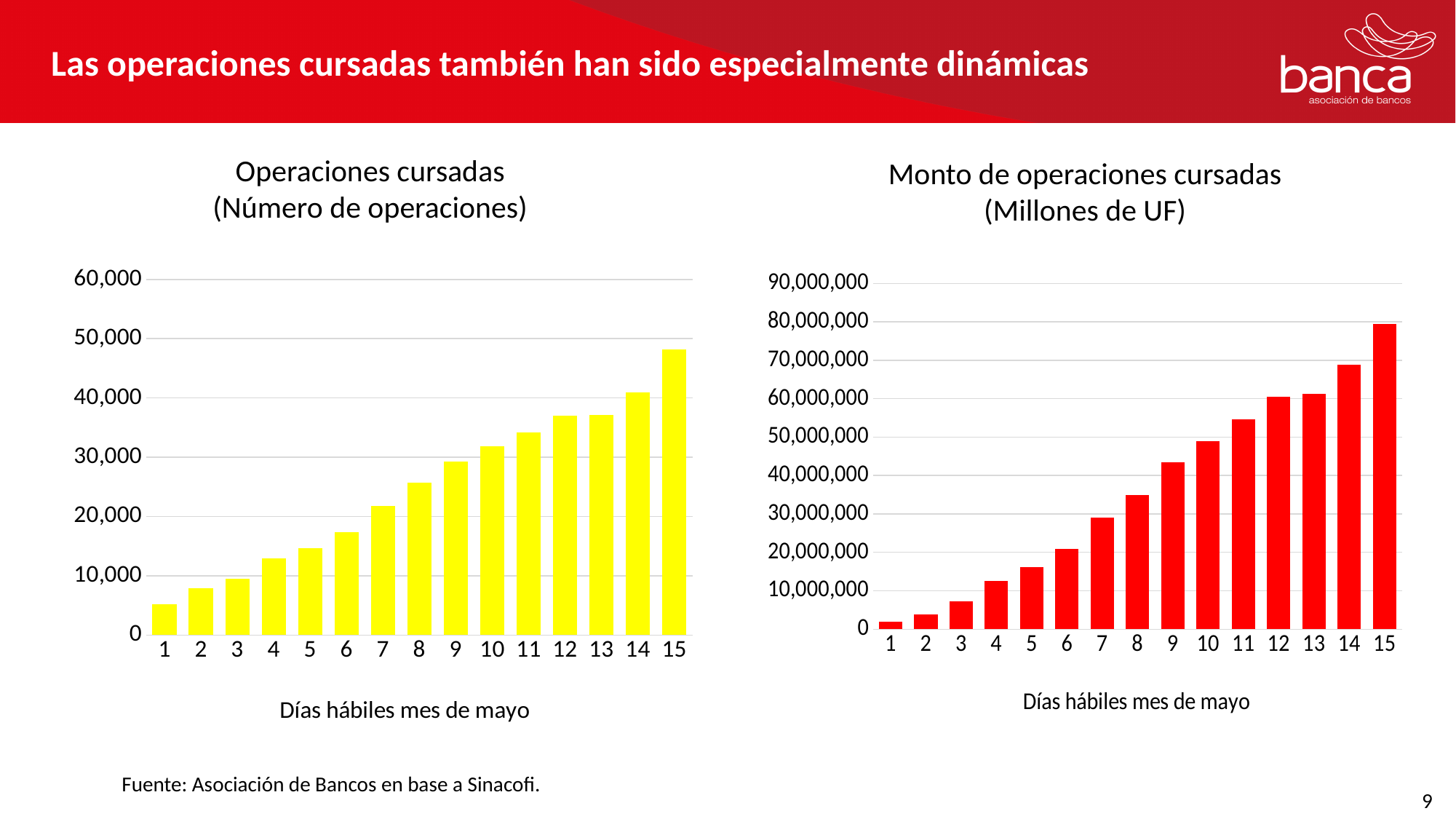

Las operaciones cursadas también han sido especialmente dinámicas
Operaciones cursadas
(Número de operaciones)
Monto de operaciones cursadas
(Millones de UF)

### Chart

| Category |  |
|---|---|

### Chart

| Category |  |
|---|---|
Fuente: Asociación de Bancos en base a Sinacofi.
9